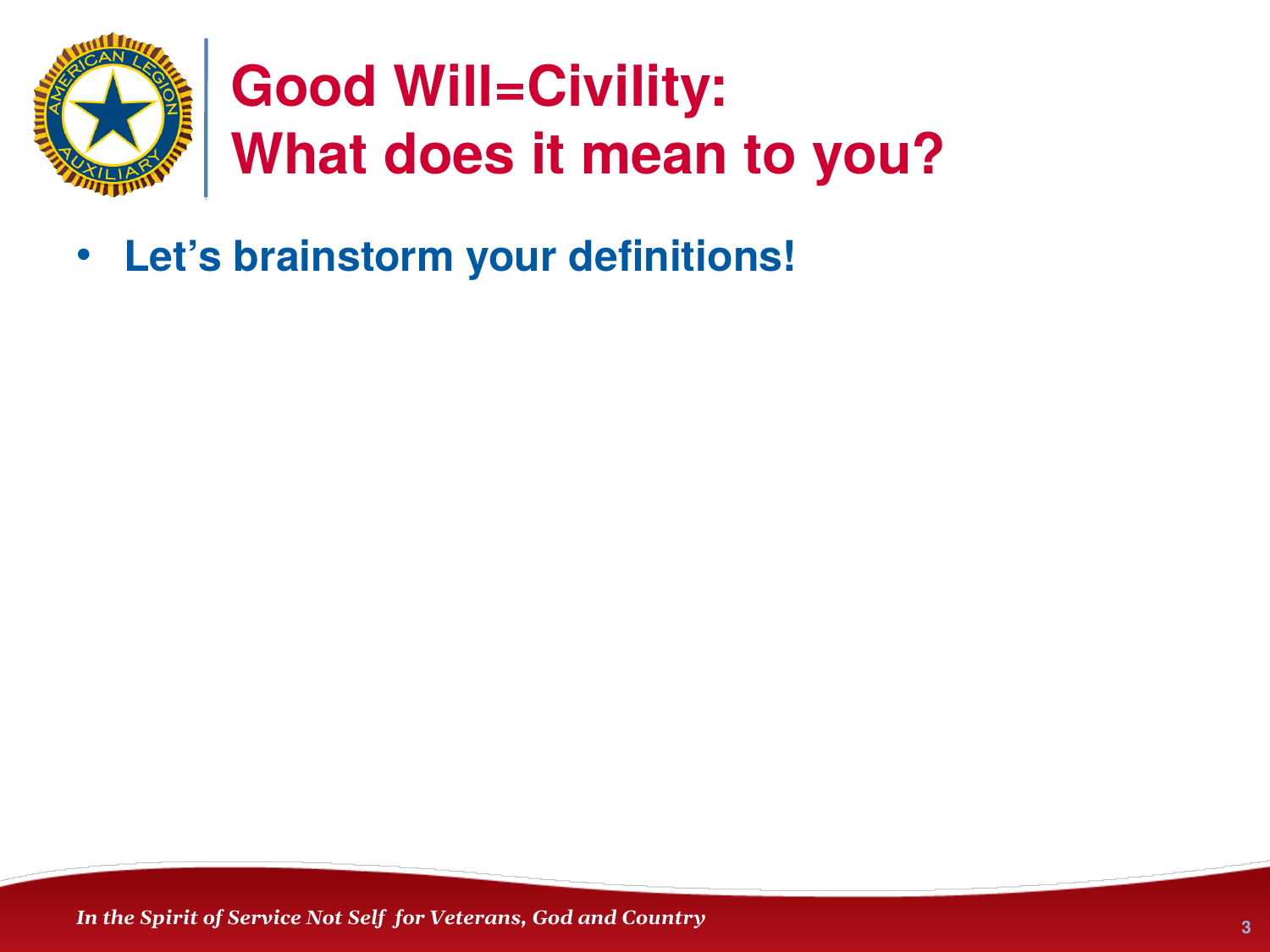

# Good Will=Civility: What does it mean to you?
Let’s brainstorm your definitions!
3